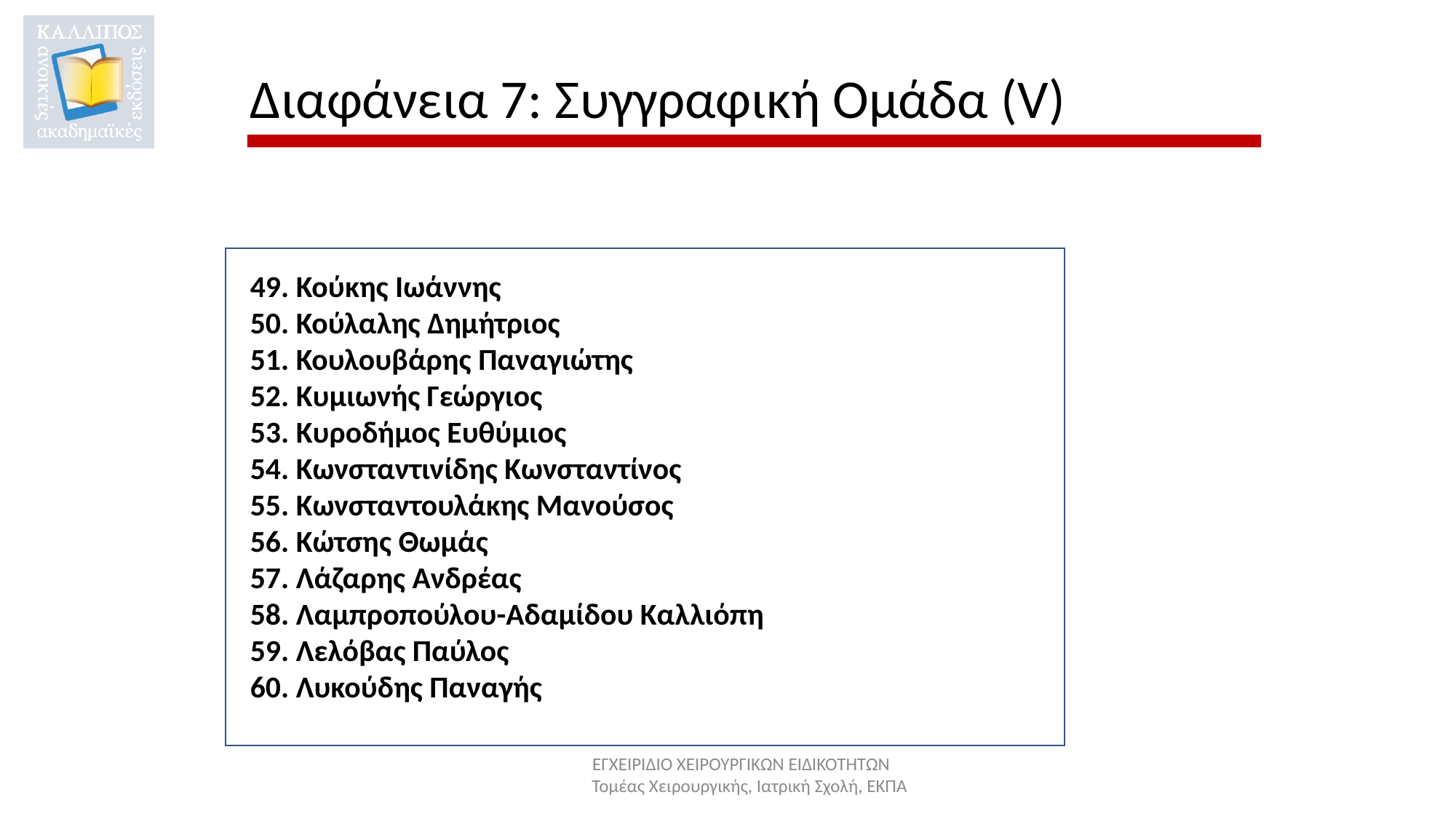

# Διαφάνεια 7: Συγγραφική Ομάδα (V)

49. Κούκης Ιωάννης
50. Κούλαλης Δημήτριος
51. Κουλουβάρης Παναγιώτης
52. Κυμιωνής Γεώργιος
53. Κυροδήμος Ευθύμιος
54. Κωνσταντινίδης Κωνσταντίνος
55. Κωνσταντουλάκης Μανούσος
56. Κώτσης Θωμάς
57. Λάζαρης Ανδρέας
58. Λαμπροπούλου-Αδαμίδου Καλλιόπη
59. Λελόβας Παύλος
60. Λυκούδης Παναγής
ΕΓΧΕΙΡΙΔΙΟ ΧΕΙΡΟΥΡΓΙΚΩΝ ΕΙΔΙΚΟΤΗΤΩΝ
 Τομέας Χειρουργικής, Ιατρική Σχολή, ΕΚΠΑ